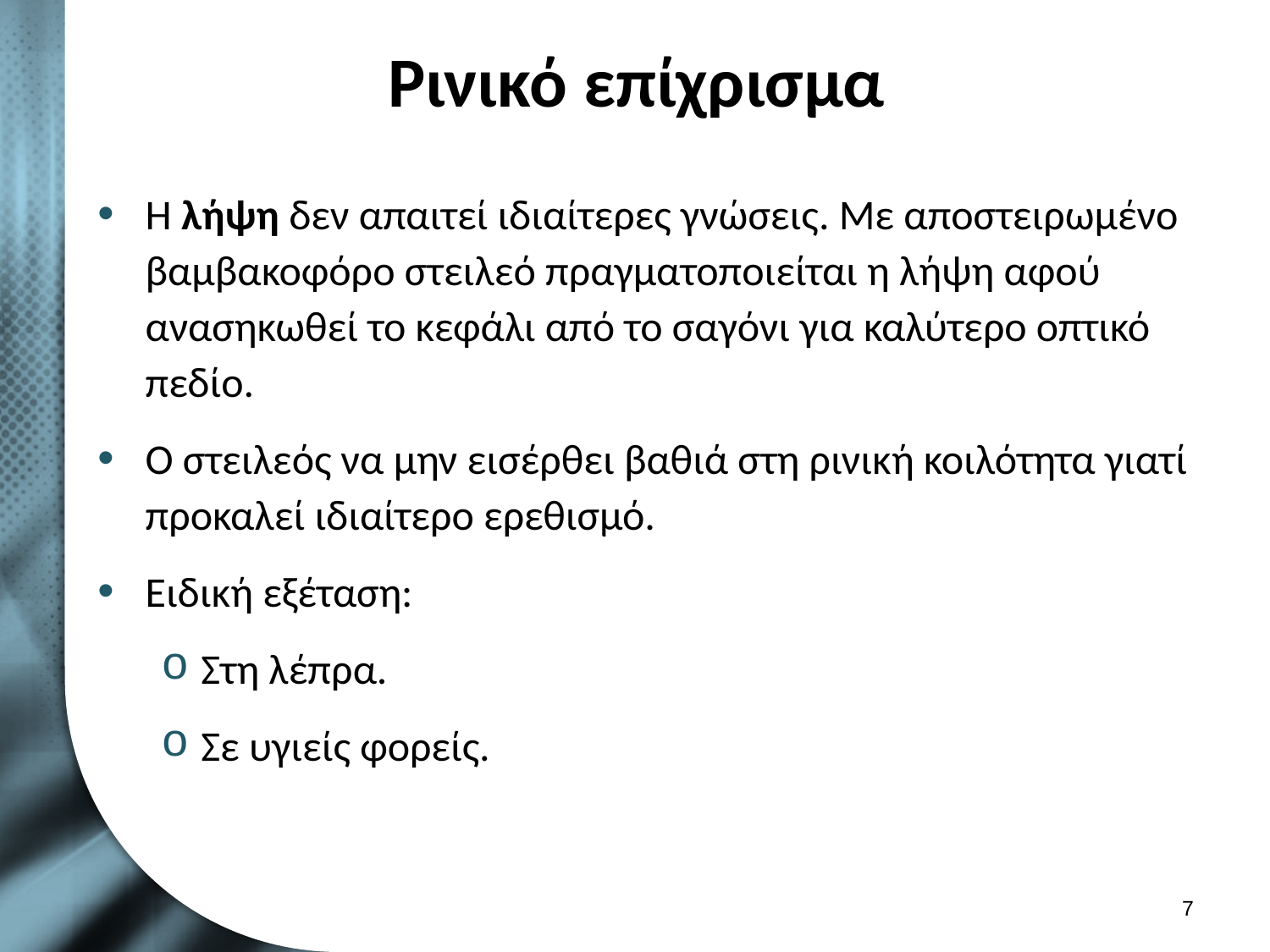

# Ρινικό επίχρισμα
Η λήψη δεν απαιτεί ιδιαίτερες γνώσεις. Με αποστειρωμένο βαμβακοφόρο στειλεό πραγματοποιείται η λήψη αφού ανασηκωθεί το κεφάλι από το σαγόνι για καλύτερο οπτικό πεδίο.
Ο στειλεός να μην εισέρθει βαθιά στη ρινική κοιλότητα γιατί προκαλεί ιδιαίτερο ερεθισμό.
Ειδική εξέταση:
Στη λέπρα.
Σε υγιείς φορείς.
7